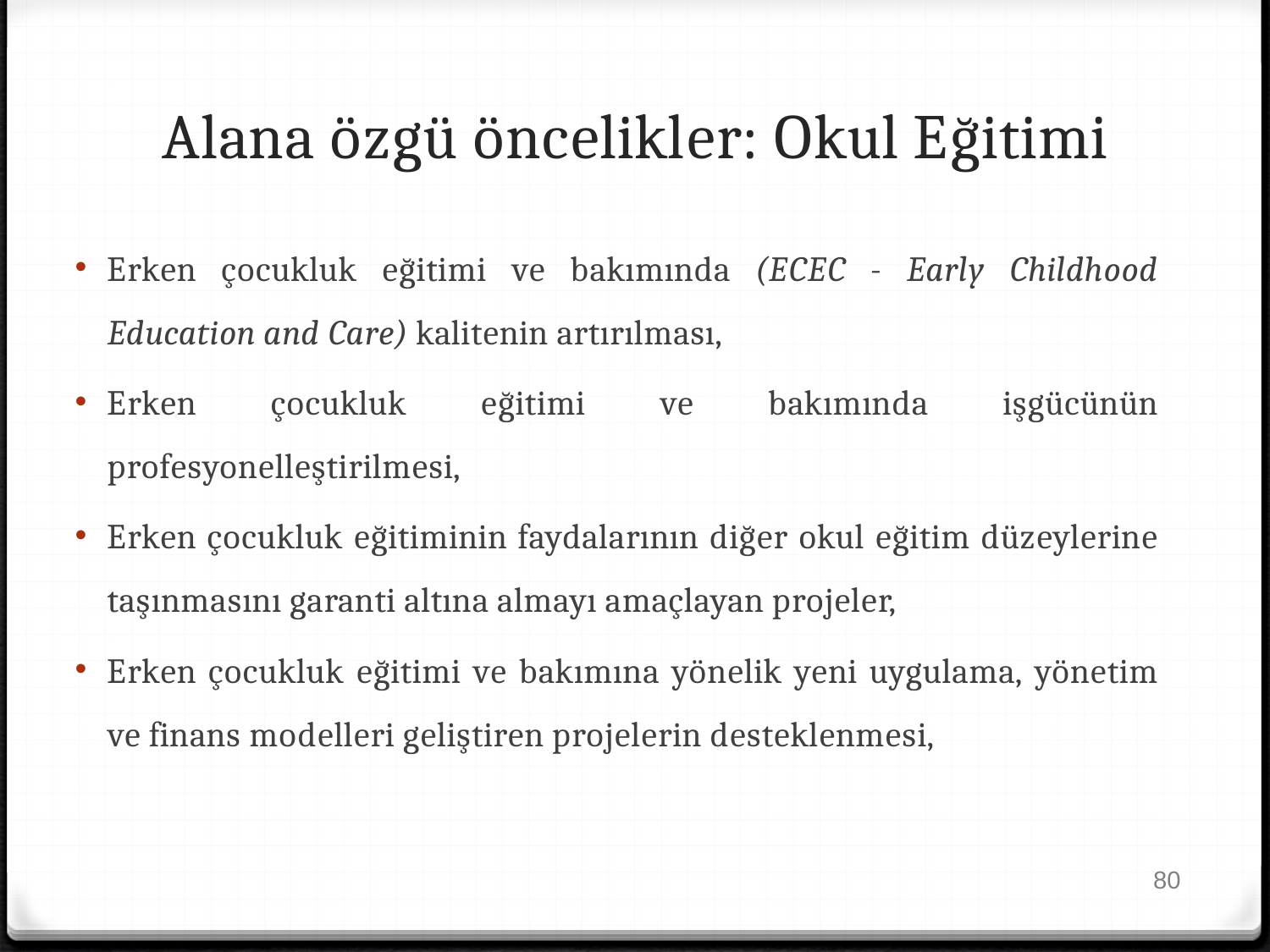

# Alana özgü öncelikler: Okul Eğitimi
Erken çocukluk eğitimi ve bakımında (ECEC - Early Childhood Education and Care) kalitenin artırılması,
Erken çocukluk eğitimi ve bakımında işgücünün profesyonelleştirilmesi,
Erken çocukluk eğitiminin faydalarının diğer okul eğitim düzeylerine taşınmasını garanti altına almayı amaçlayan projeler,
Erken çocukluk eğitimi ve bakımına yönelik yeni uygulama, yönetim ve finans modelleri geliştiren projelerin desteklenmesi,

80